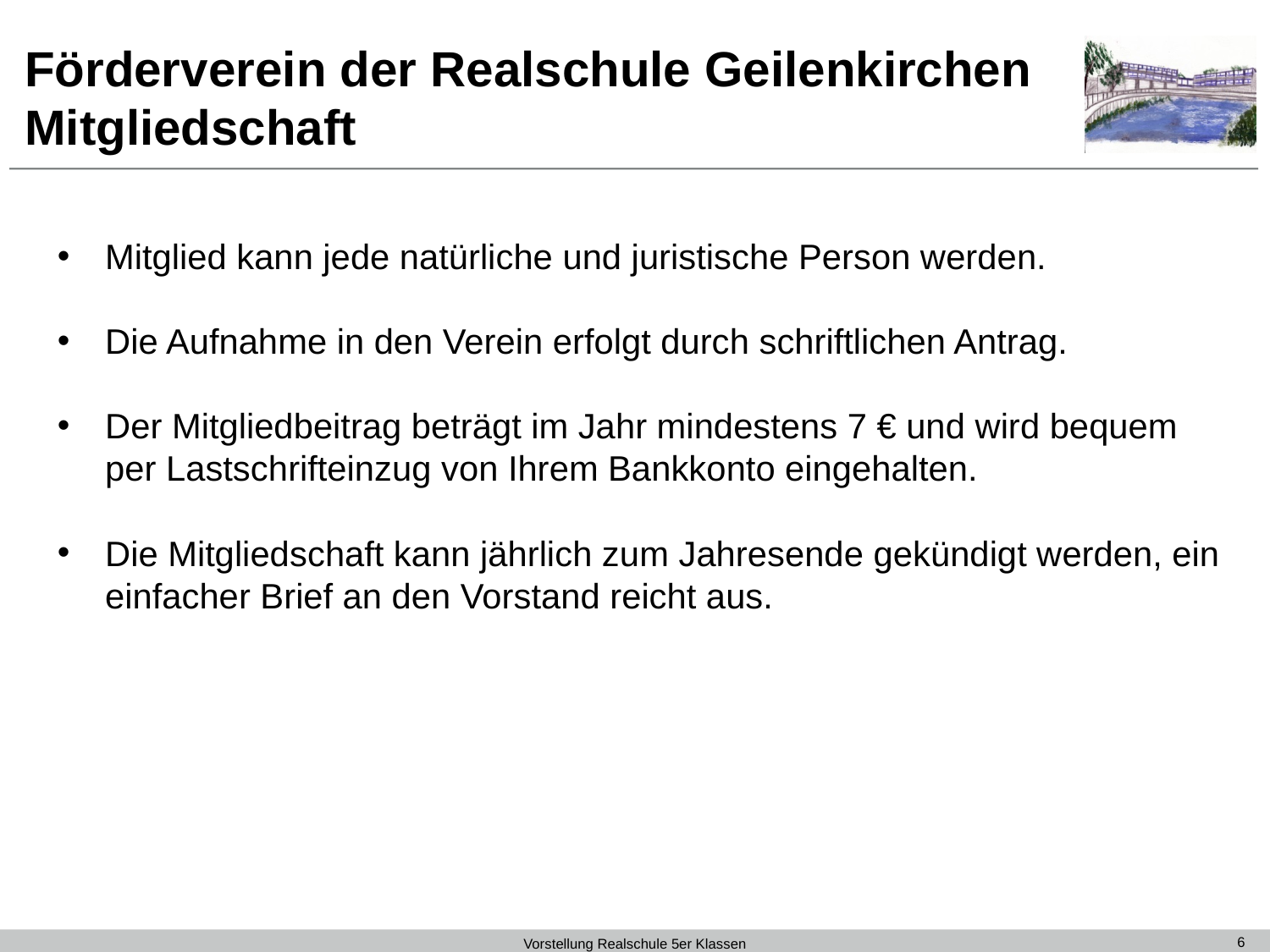

# Förderverein der Realschule Geilenkirchen Mitgliedschaft

Mitglied kann jede natürliche und juristische Person werden.

Die Aufnahme in den Verein erfolgt durch schriftlichen Antrag.

Der Mitgliedbeitrag beträgt im Jahr mindestens 7 € und wird bequem per Lastschrifteinzug von Ihrem Bankkonto eingehalten.

Die Mitgliedschaft kann jährlich zum Jahresende gekündigt werden, ein einfacher Brief an den Vorstand reicht aus.

6
Vorstellung Realschule 5er Klassen